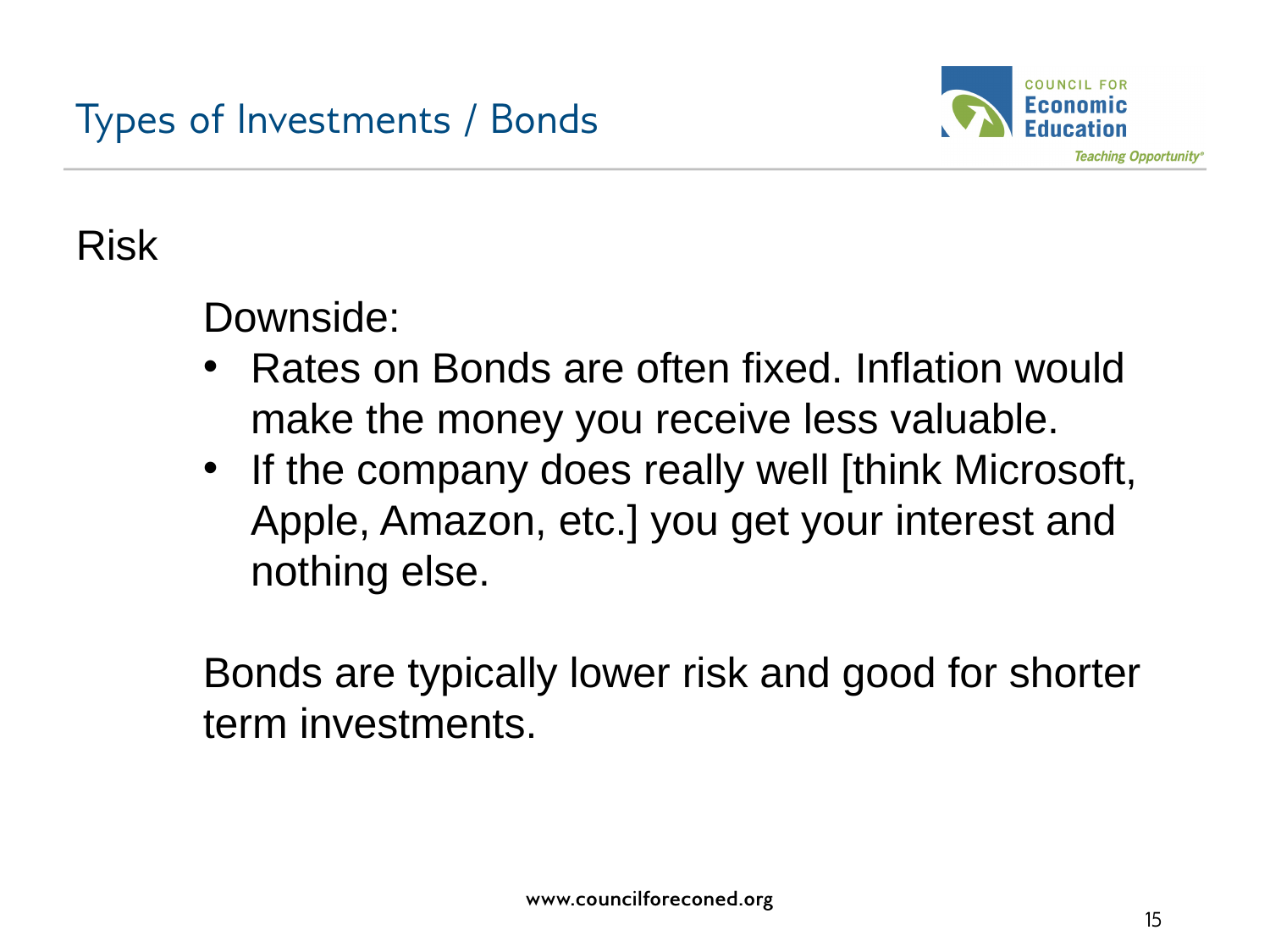

# Types of Investments / Bonds
Risk

Downside:
Rates on Bonds are often fixed. Inflation would make the money you receive less valuable.
If the company does really well [think Microsoft, Apple, Amazon, etc.] you get your interest and nothing else.

Bonds are typically lower risk and good for shorter term investments.

www.councilforeconed.org
15